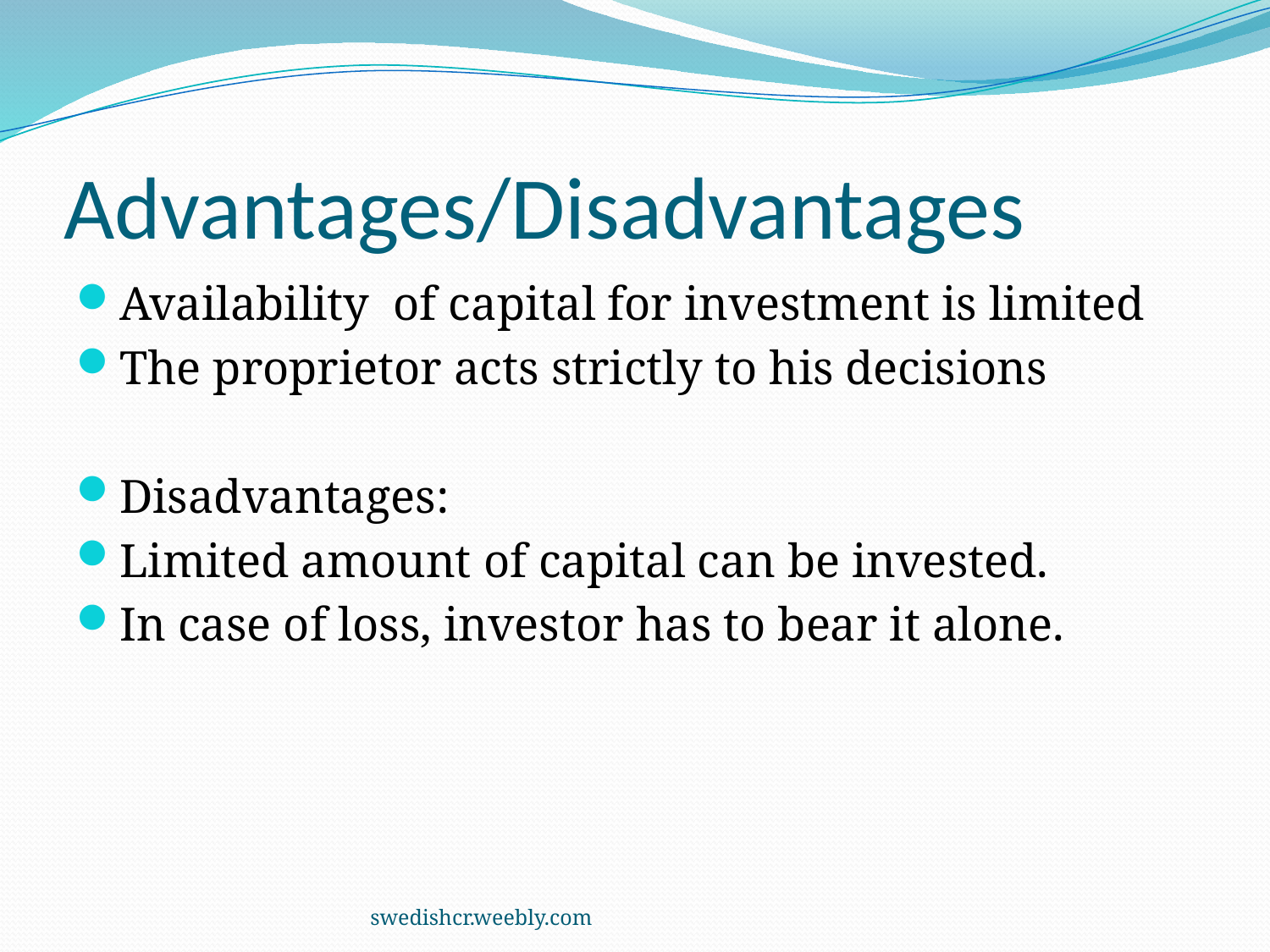

# Advantages/Disadvantages
Availability  of capital for investment is limited
The proprietor acts strictly to his decisions

Disadvantages:
Limited amount of capital can be invested.
In case of loss, investor has to bear it alone.

swedishcr.weebly.com